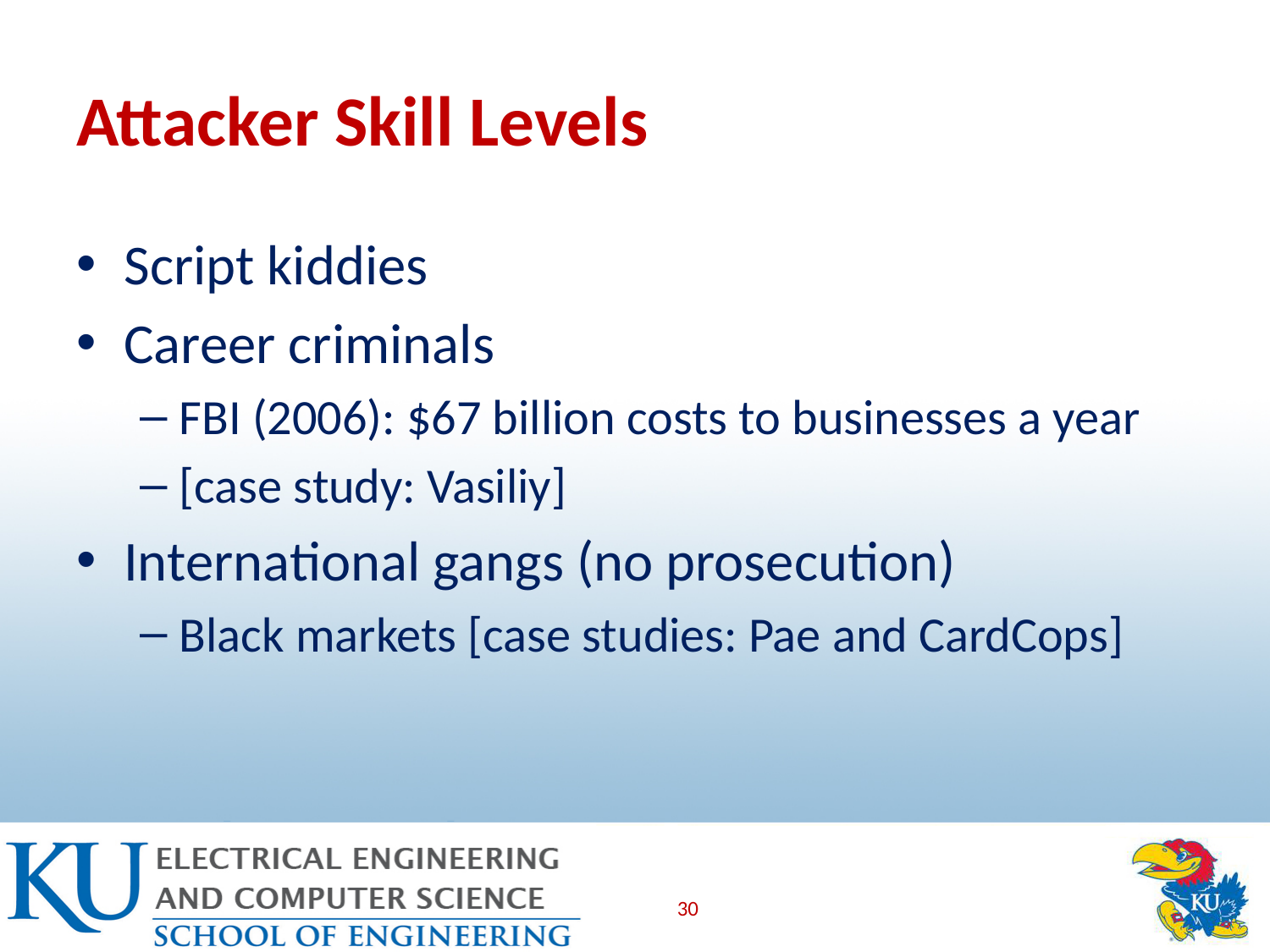

# Attacker Skill Levels
Script kiddies
Career criminals
FBI (2006): $67 billion costs to businesses a year
[case study: Vasiliy]
International gangs (no prosecution)
Black markets [case studies: Pae and CardCops]

30